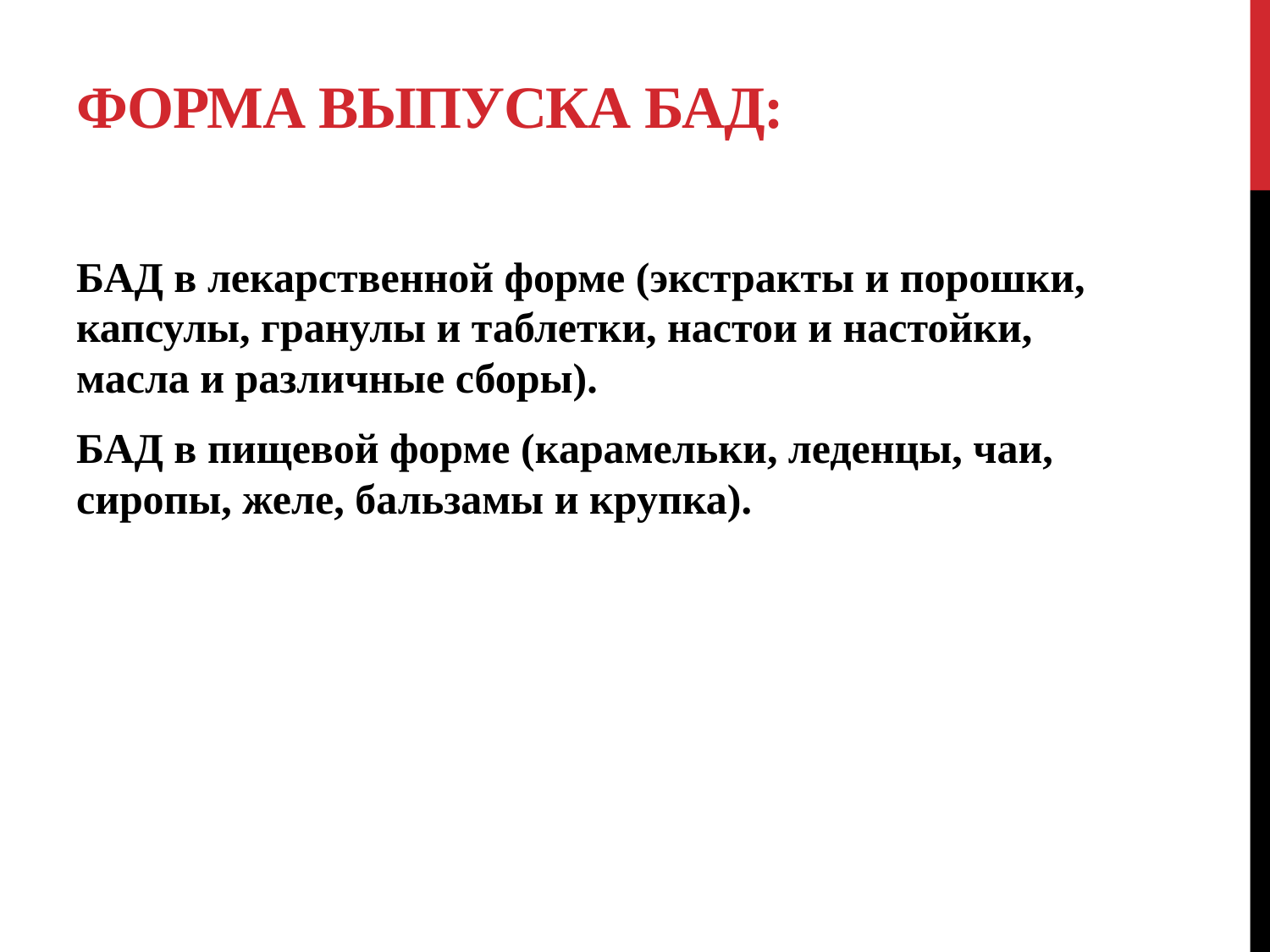

# Форма выпуска БАД:
БАД в лекарственной форме (экстракты и порошки, капсулы, гранулы и таблетки, настои и настойки, масла и различные сборы).
БАД в пищевой форме (карамельки, леденцы, чаи, сиропы, желе, бальзамы и крупка).